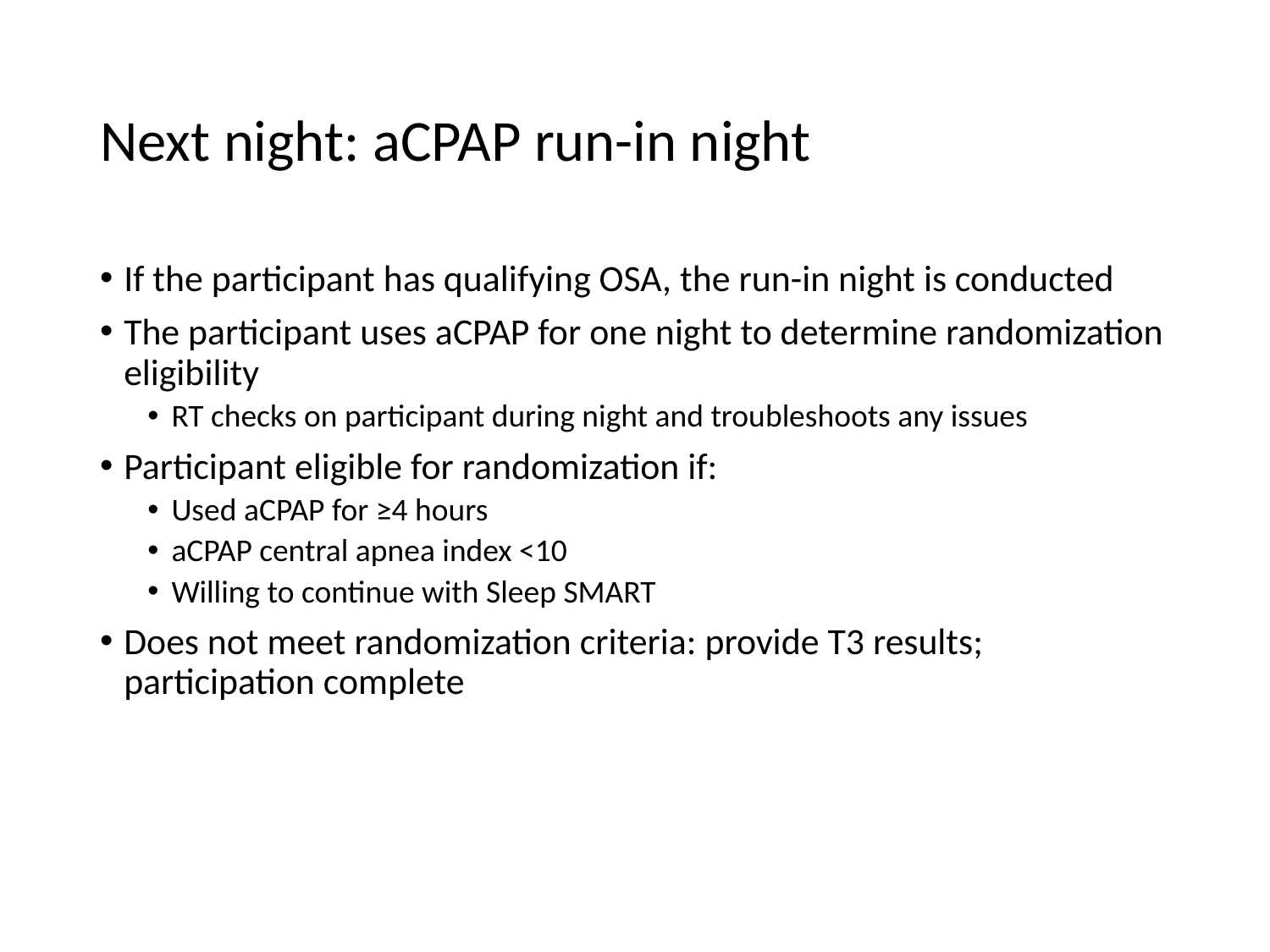

# Next night: aCPAP run-in night
If the participant has qualifying OSA, the run-in night is conducted
The participant uses aCPAP for one night to determine randomization eligibility
RT checks on participant during night and troubleshoots any issues
Participant eligible for randomization if:
Used aCPAP for ≥4 hours
aCPAP central apnea index <10
Willing to continue with Sleep SMART
Does not meet randomization criteria: provide T3 results; participation complete